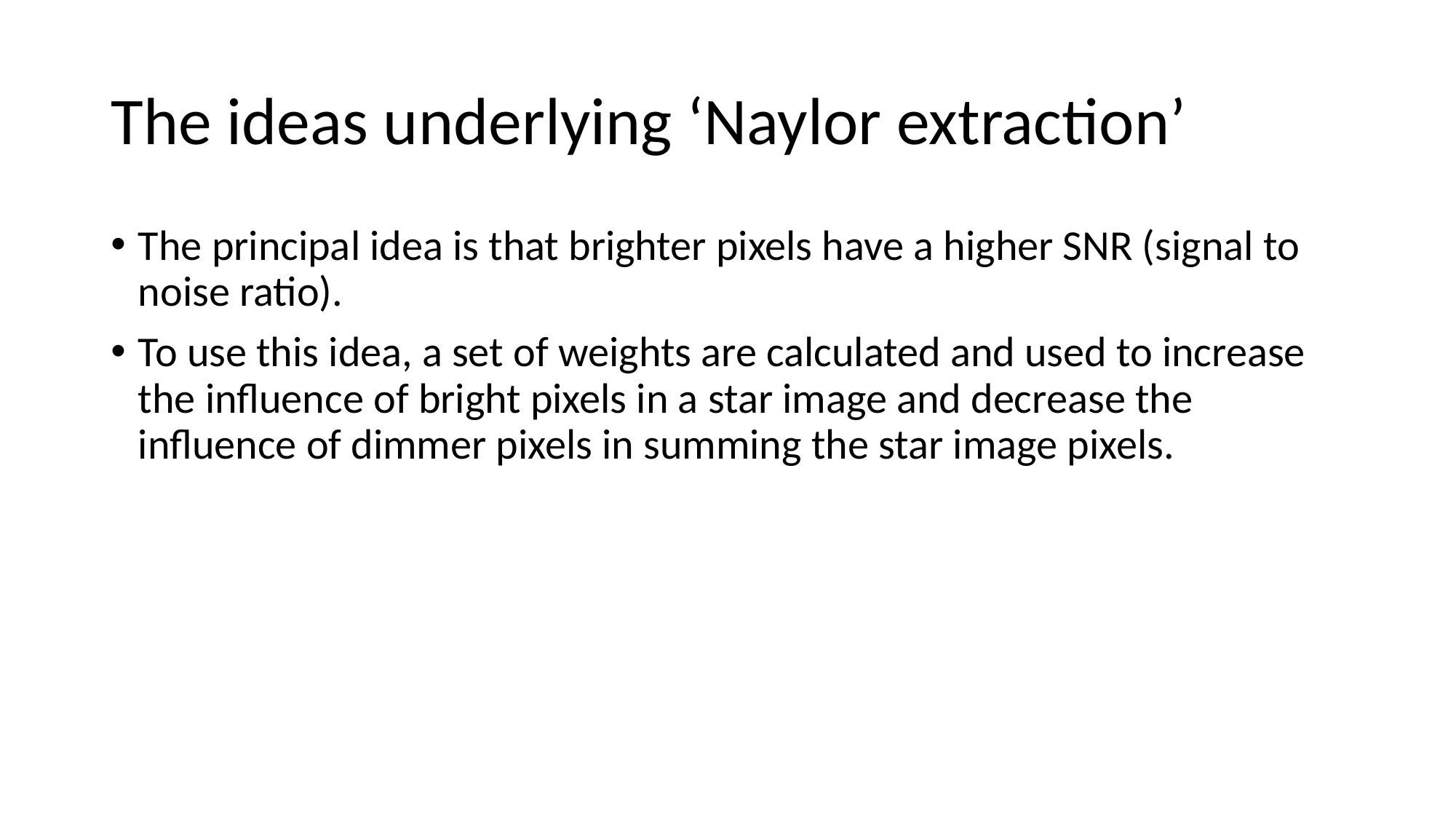

# The ideas underlying ‘Naylor extraction’
The principal idea is that brighter pixels have a higher SNR (signal to noise ratio).
To use this idea, a set of weights are calculated and used to increase the influence of bright pixels in a star image and decrease the influence of dimmer pixels in summing the star image pixels.